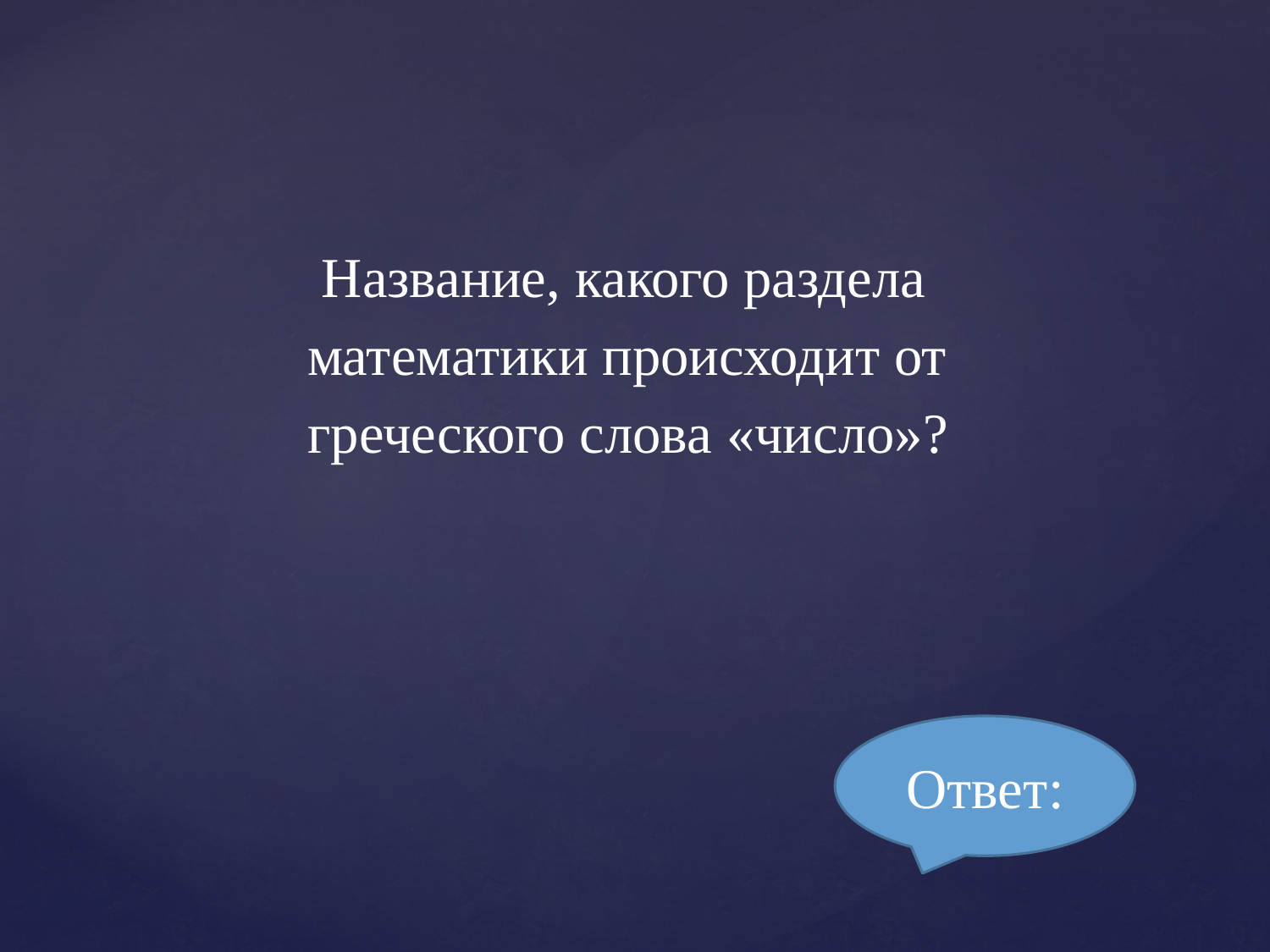

Название, какого раздела математики происходит от греческого слова «число»?
Ответ: